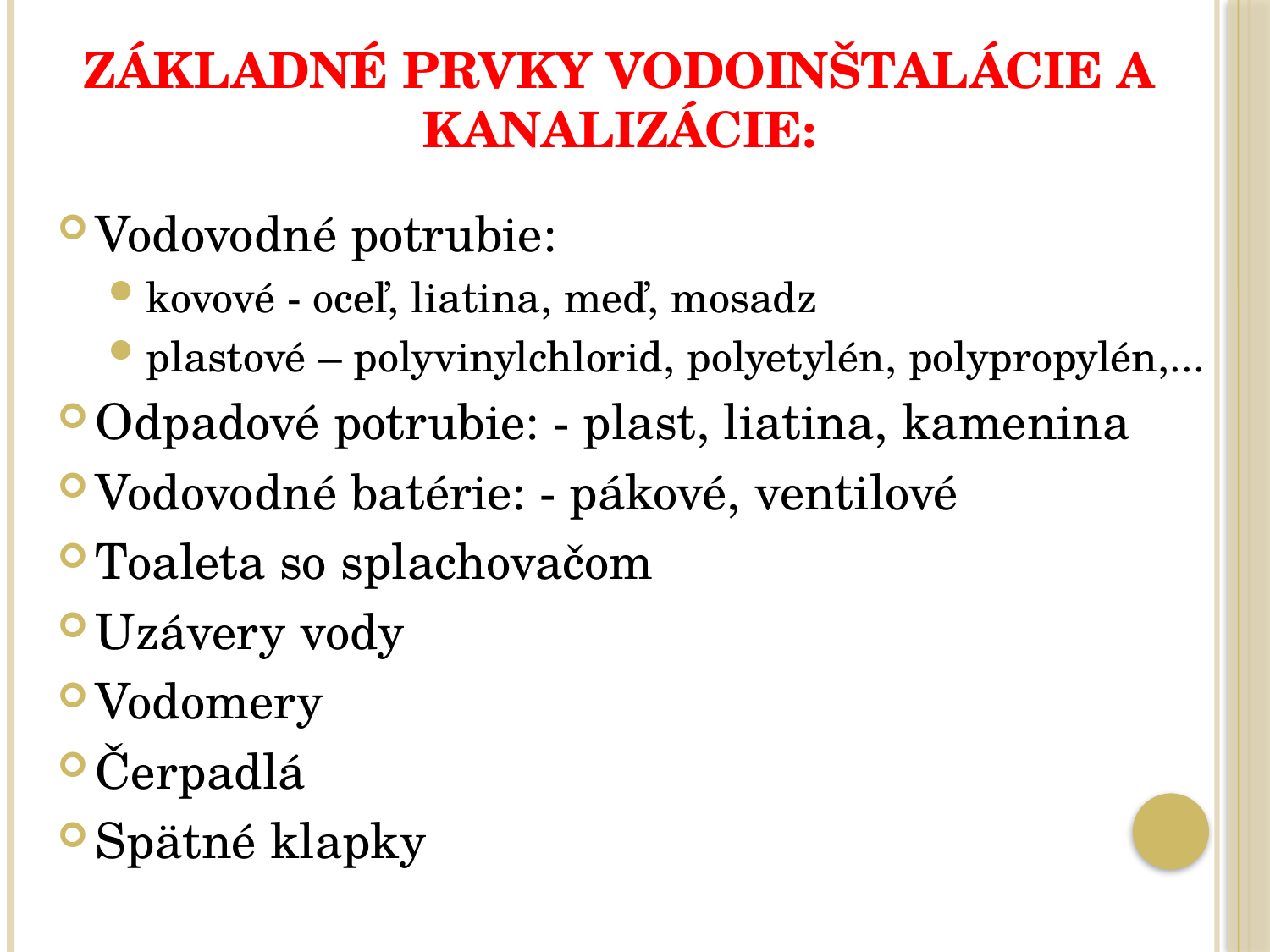

# Základné prvky vodoinštalácie a kanalizácie:
Vodovodné potrubie:
kovové - oceľ, liatina, meď, mosadz
plastové – polyvinylchlorid, polyetylén, polypropylén,...
Odpadové potrubie: - plast, liatina, kamenina
Vodovodné batérie: - pákové, ventilové
Toaleta so splachovačom
Uzávery vody
Vodomery
Čerpadlá
Spätné klapky